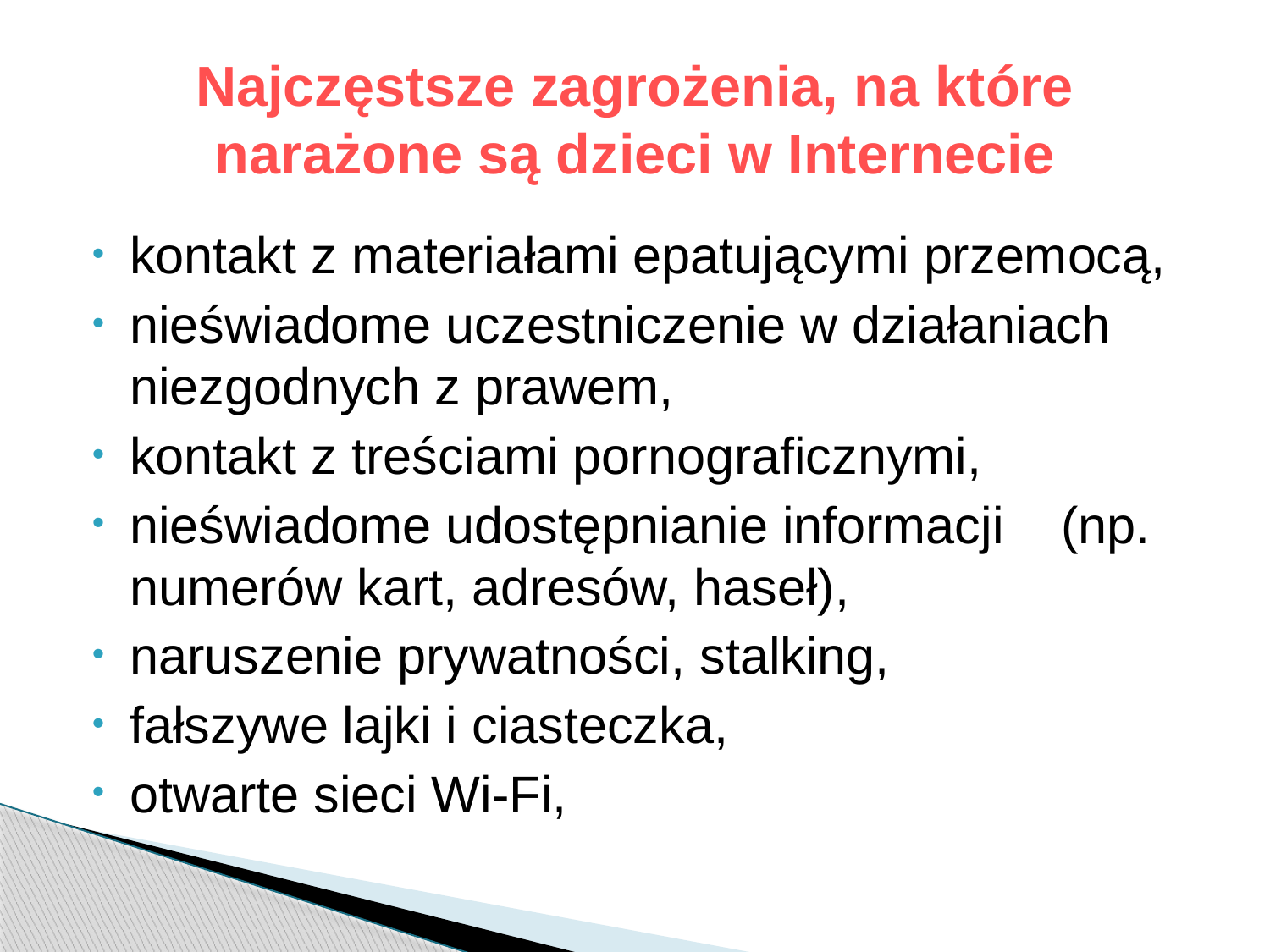

# Najczęstsze zagrożenia, na które narażone są dzieci w Internecie
kontakt z materiałami epatującymi przemocą,
nieświadome uczestniczenie w działaniach niezgodnych z prawem,
kontakt z treściami pornograficznymi,
nieświadome udostępnianie informacji    (np. numerów kart, adresów, haseł),
naruszenie prywatności, stalking,
fałszywe lajki i ciasteczka,
otwarte sieci Wi-Fi,